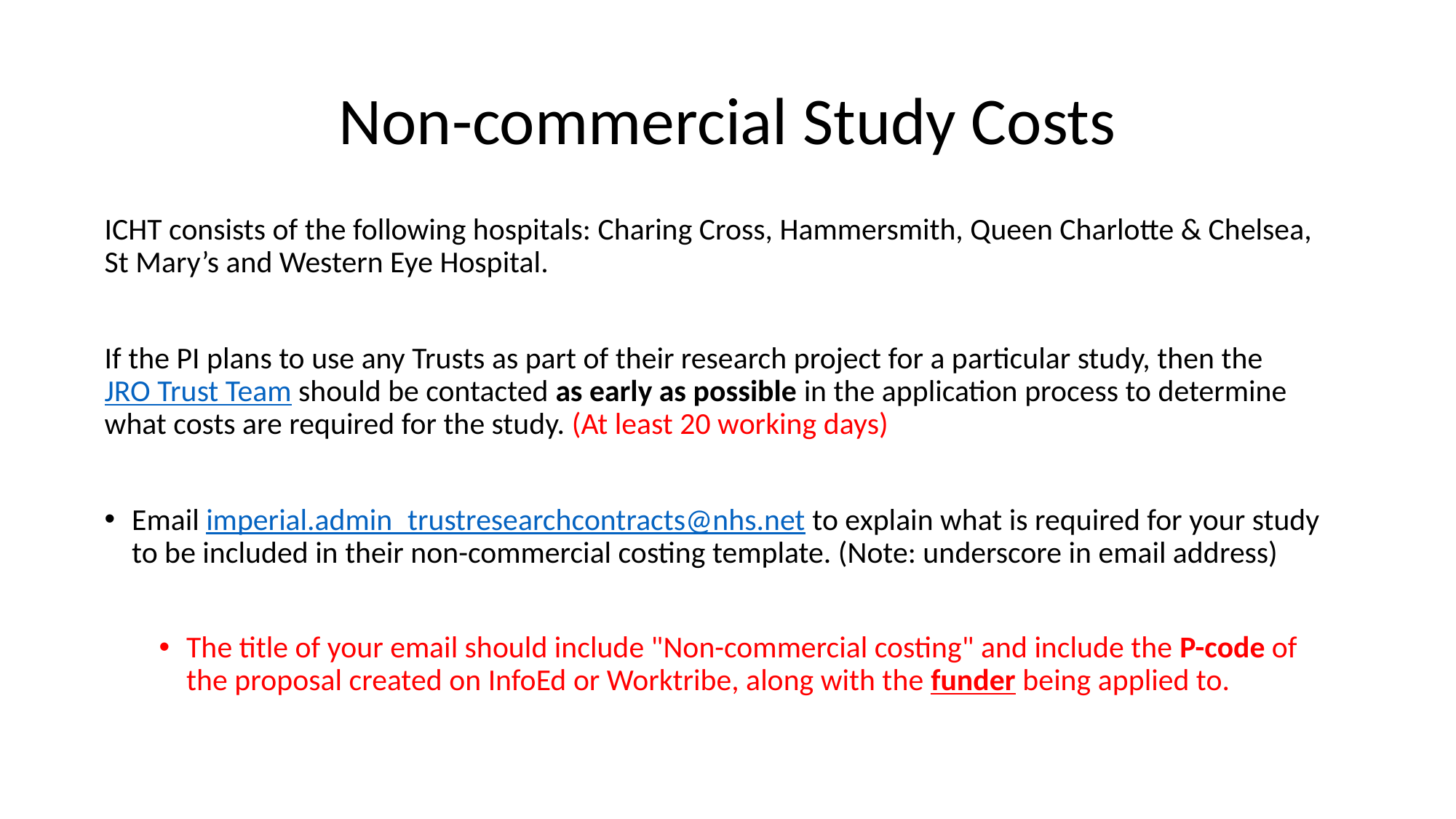

# Non-commercial Study Costs
ICHT consists of the following hospitals: Charing Cross, Hammersmith, Queen Charlotte & Chelsea, St Mary’s and Western Eye Hospital.

If the PI plans to use any Trusts as part of their research project for a particular study, then the JRO Trust Team should be contacted as early as possible in the application process to determine what costs are required for the study. (At least 20 working days)

Email imperial.admin_trustresearchcontracts@nhs.net to explain what is required for your study to be included in their non-commercial costing template. (Note: underscore in email address)

The title of your email should include "Non-commercial costing" and include the P-code of the proposal created on InfoEd or Worktribe, along with the funder being applied to.